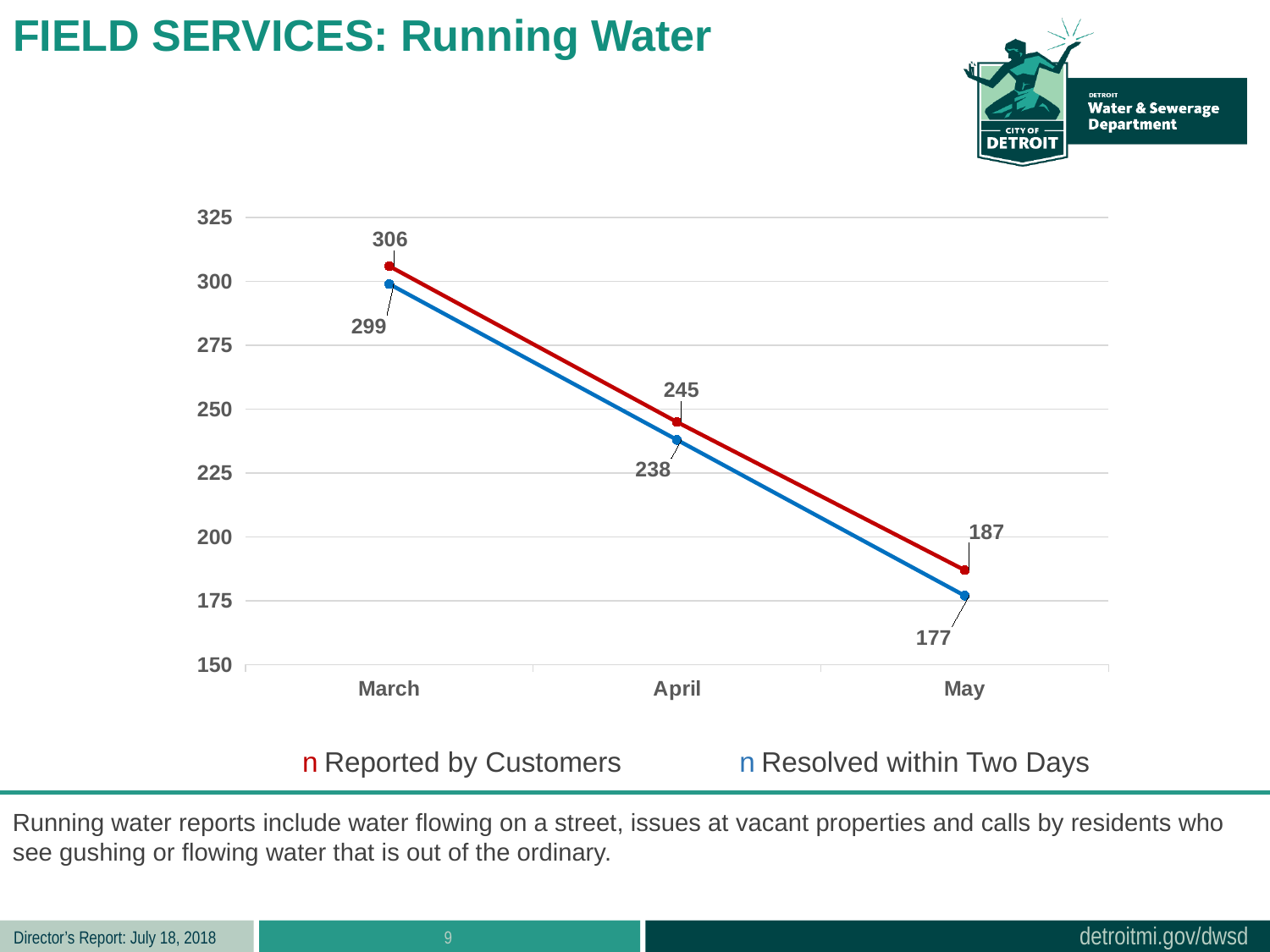

FIELD SERVICES: Running Water

### Chart

| Category | Reported | Fixed |
|---|---|---|
| March | 306.0 | 299.0 |
| April | 245.0 | 238.0 |
| May | 187.0 | 177.0 |
n Reported by Customers               n Resolved within Two Days
Running water reports include water flowing on a street, issues at vacant properties and calls by residents who see gushing or flowing water that is out of the ordinary.
9